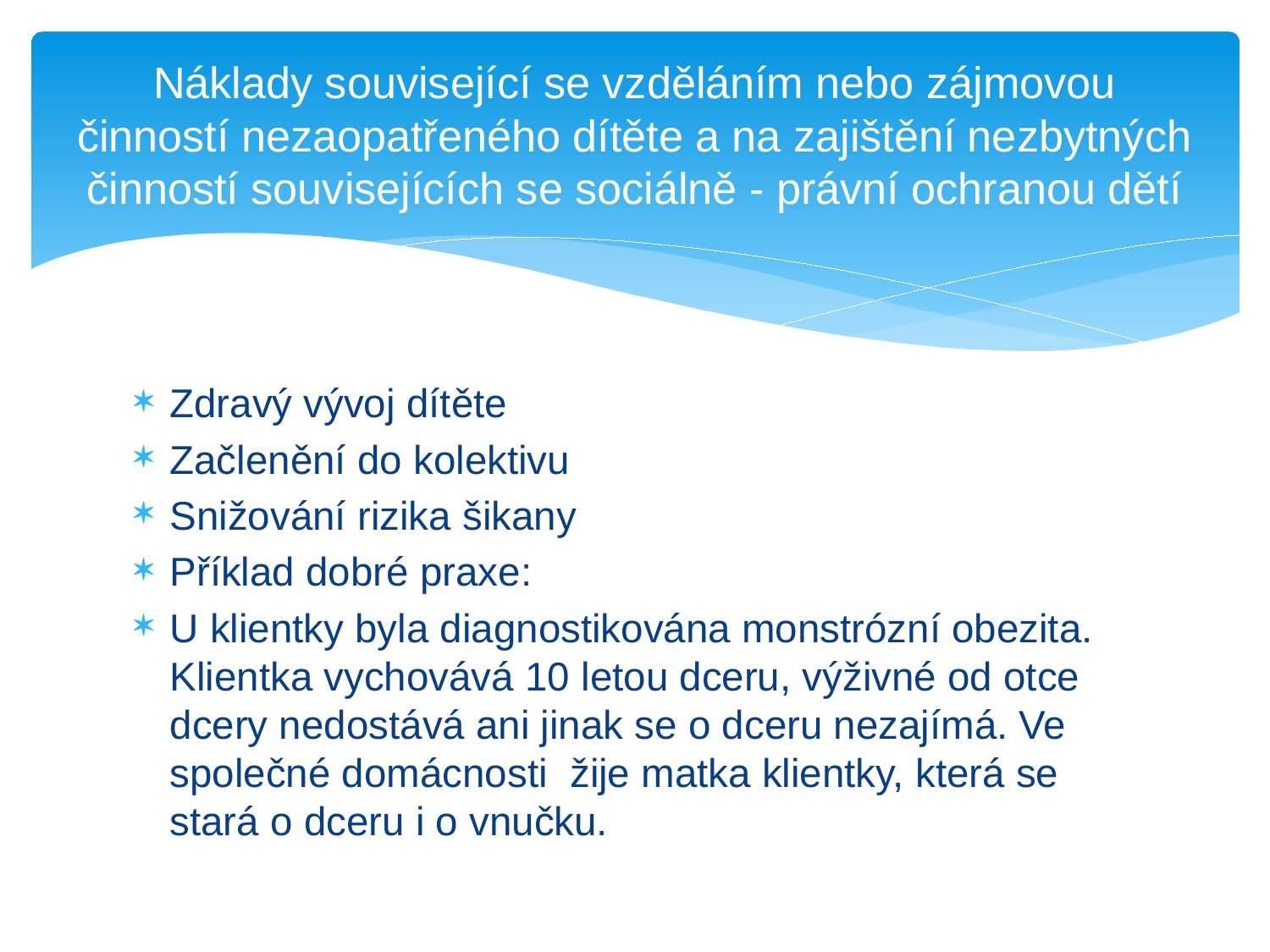

# Náklady související se vzděláním nebo zájmovou činností nezaopatřeného dítěte a na zajištění nezbytných činností souvisejících se sociálně - právní ochranou dětí
Zdravý vývoj dítěte
Začlenění do kolektivu
Snižování rizika šikany
Příklad dobré praxe:
U klientky byla diagnostikována monstrózní obezita. Klientka vychovává 10 letou dceru, výživné od otce dcery nedostává ani jinak se o dceru nezajímá. Ve společné domácnosti  žije matka klientky, která se stará o dceru i o vnučku.